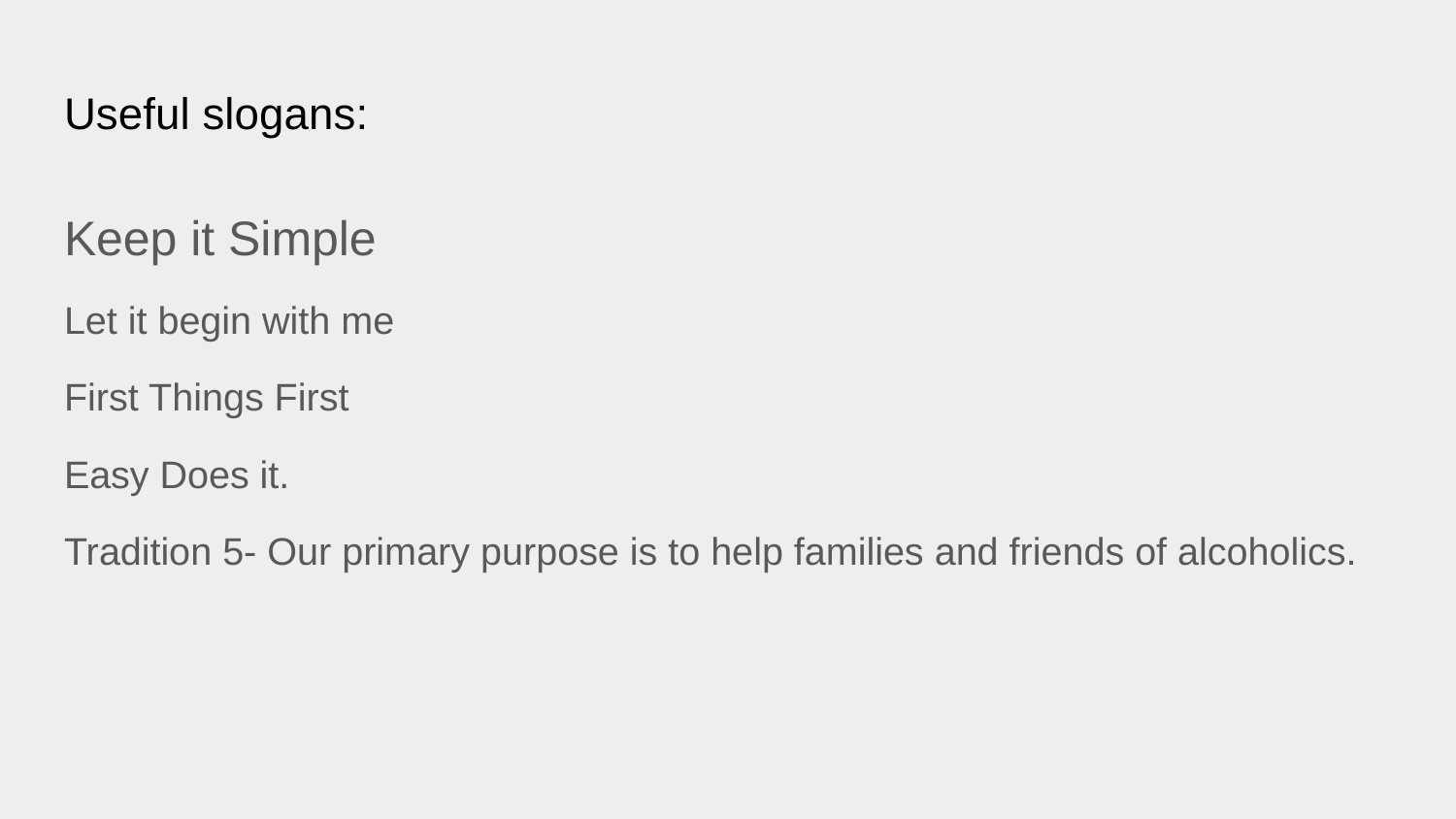

# Useful slogans:
Keep it Simple
Let it begin with me
First Things First
Easy Does it.
Tradition 5- Our primary purpose is to help families and friends of alcoholics.